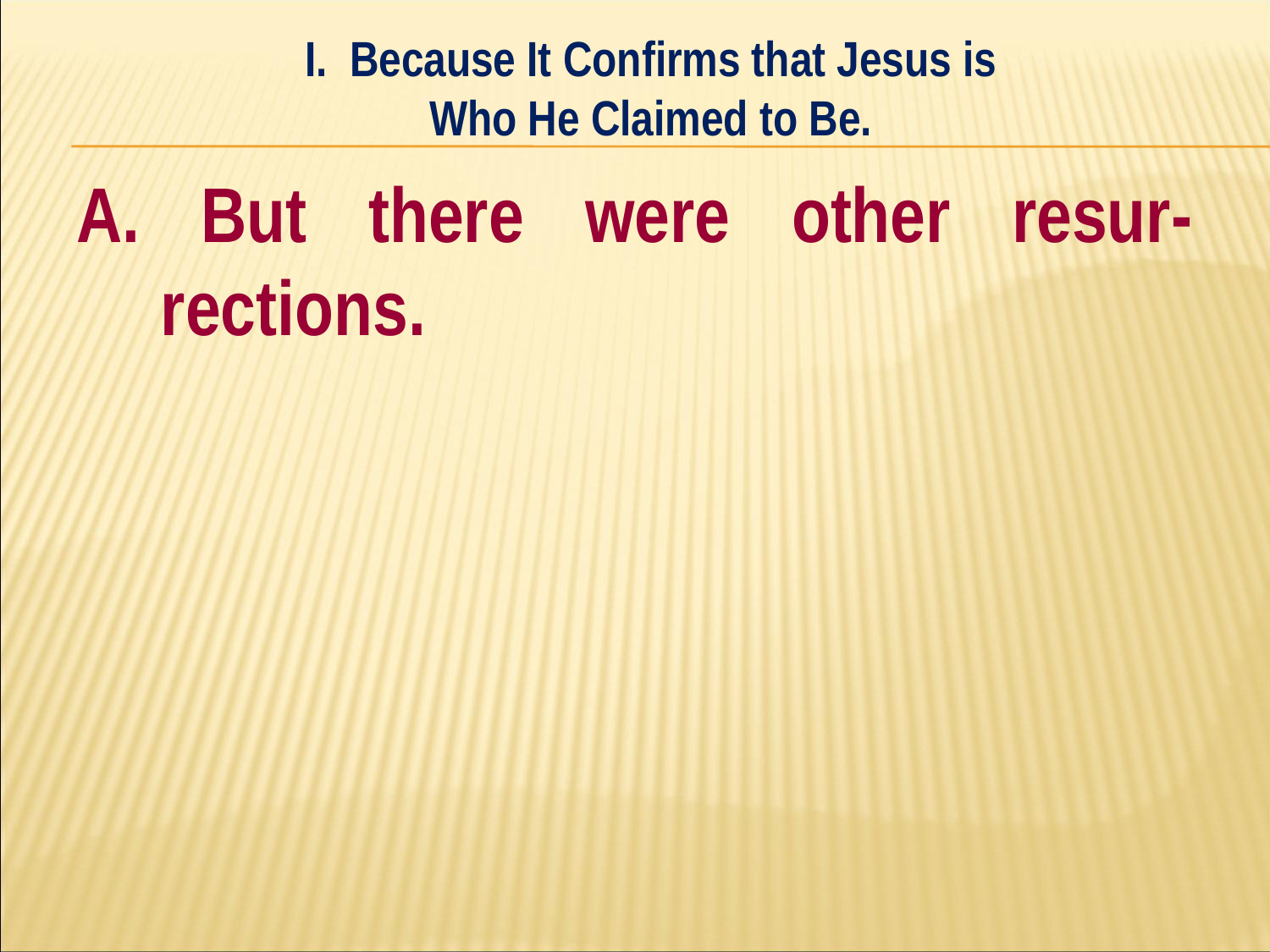

I.  Because It Confirms that Jesus is
Who He Claimed to Be.
#
A. But there were other resur-rections.